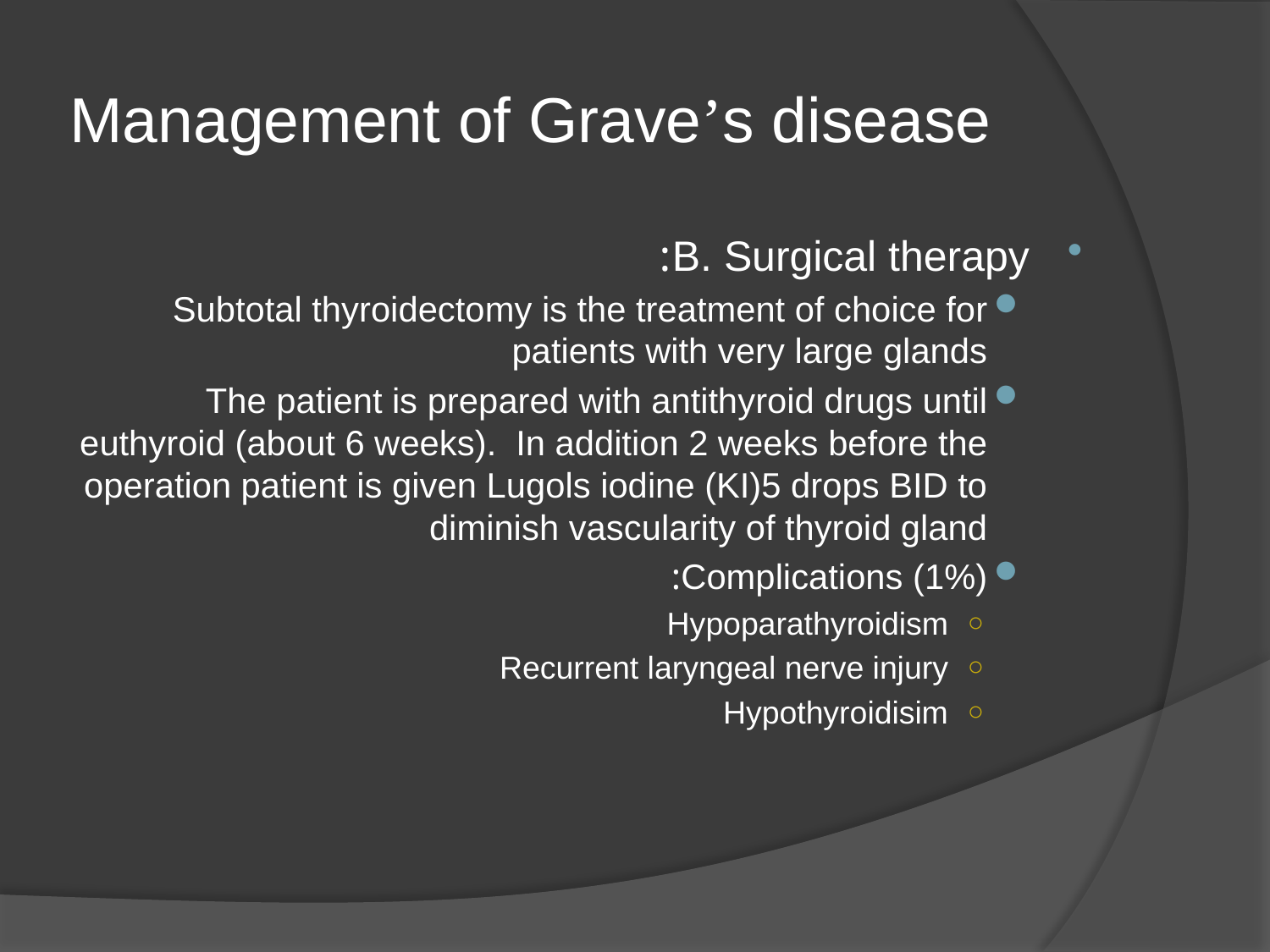

# Management of Grave’s disease
B. Surgical therapy:
Subtotal thyroidectomy is the treatment of choice for patients with very large glands
The patient is prepared with antithyroid drugs until euthyroid (about 6 weeks).  In addition 2 weeks before the operation patient is given Lugols iodine (KI)5 drops BID to diminish vascularity of thyroid gland
Complications (1%):
Hypoparathyroidism
Recurrent laryngeal nerve injury
Hypothyroidisim